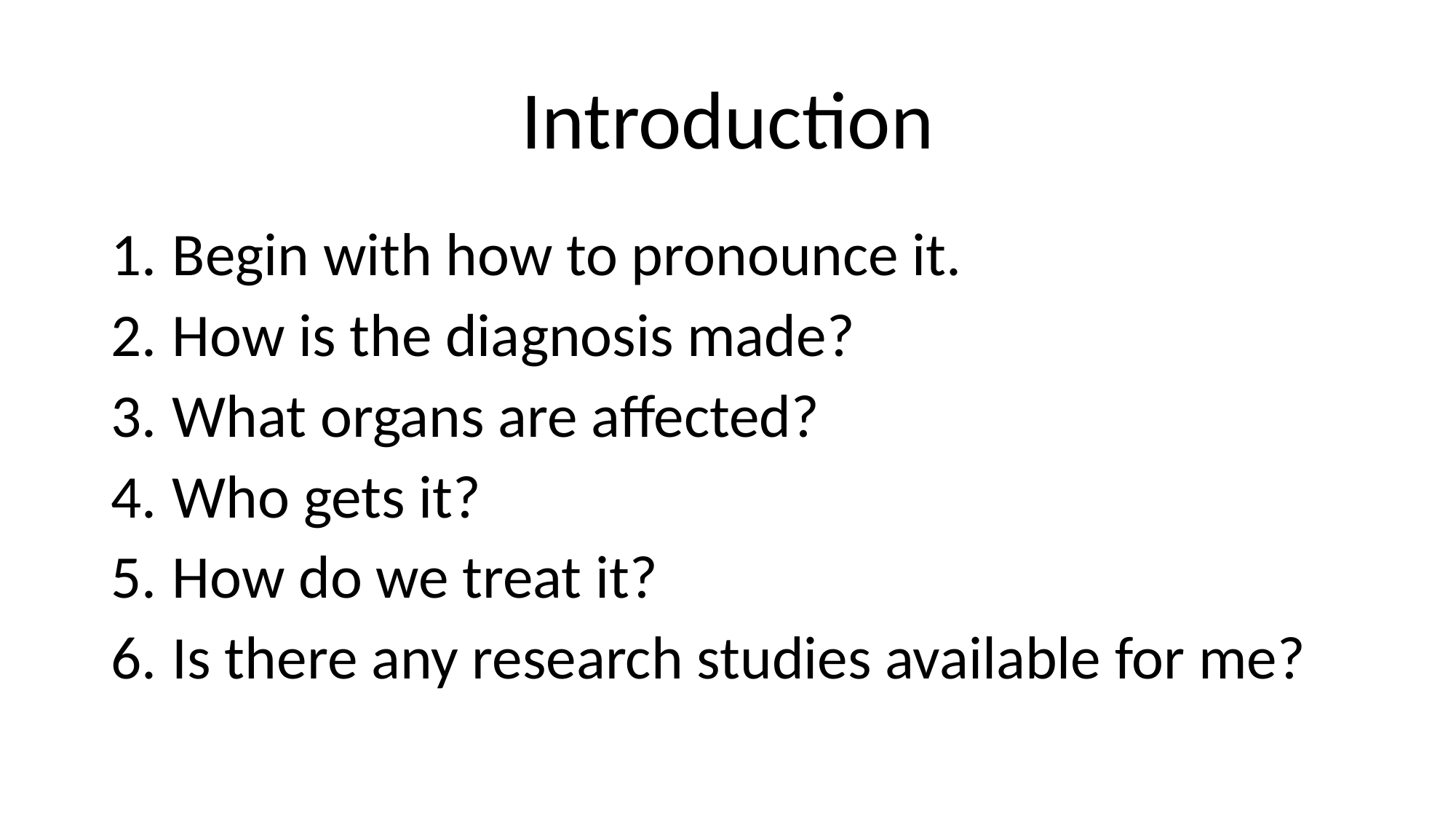

# Introduction
Begin with how to pronounce it.
How is the diagnosis made?
What organs are affected?
Who gets it?
How do we treat it?
Is there any research studies available for me?